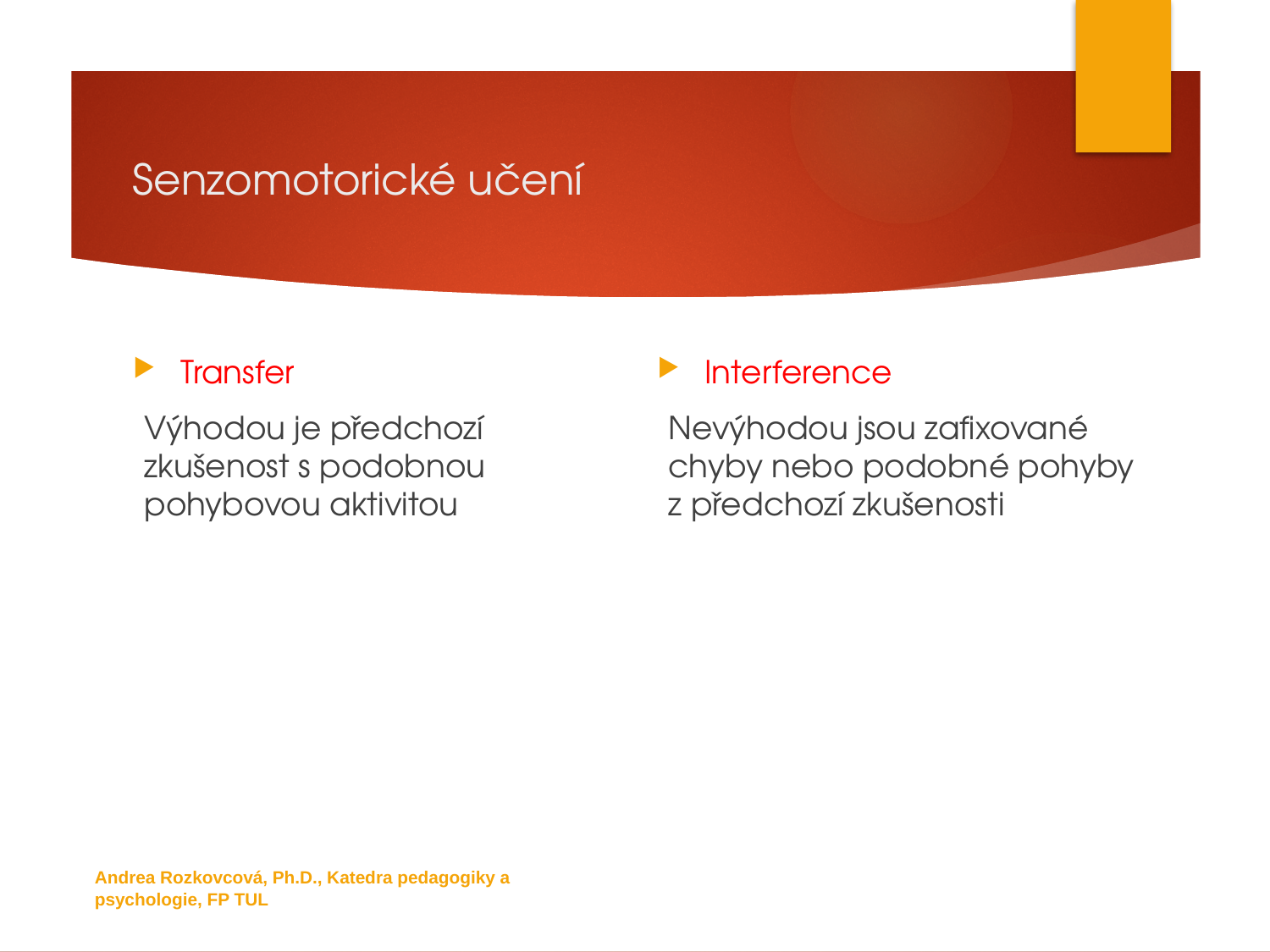

# Senzomotorické učení
Transfer
Výhodou je předchozí zkušenost s podobnou pohybovou aktivitou
Interference
Nevýhodou jsou zafixované chyby nebo podobné pohyby z předchozí zkušenosti
Andrea Rozkovcová, Ph.D., Katedra pedagogiky a psychologie, FP TUL